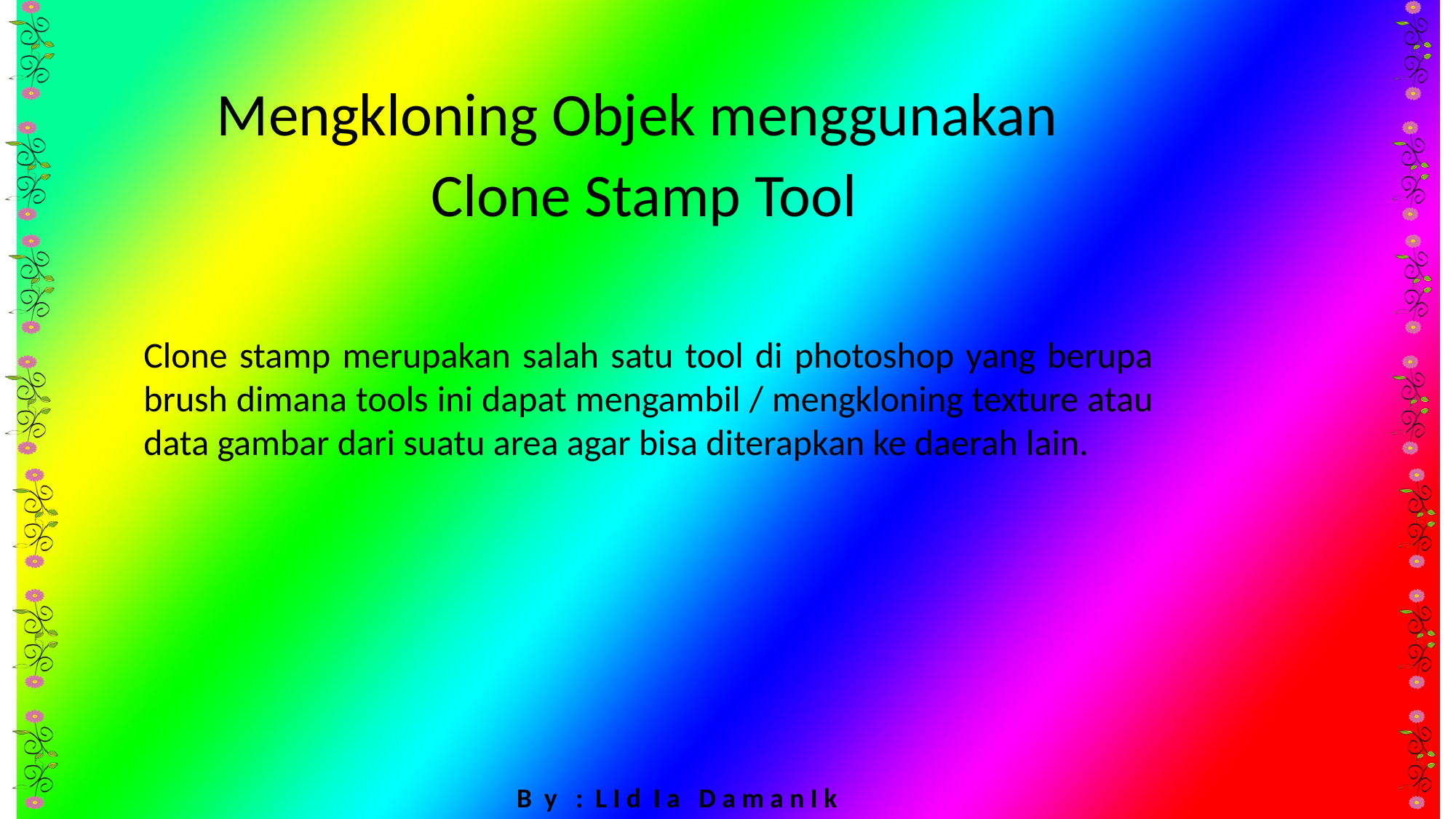

Mengkloning Objek menggunakan
 Clone Stamp Tool
Clone stamp merupakan salah satu tool di photoshop yang berupa brush dimana tools ini dapat mengambil / mengkloning texture atau data gambar dari suatu area agar bisa diterapkan ke daerah lain.